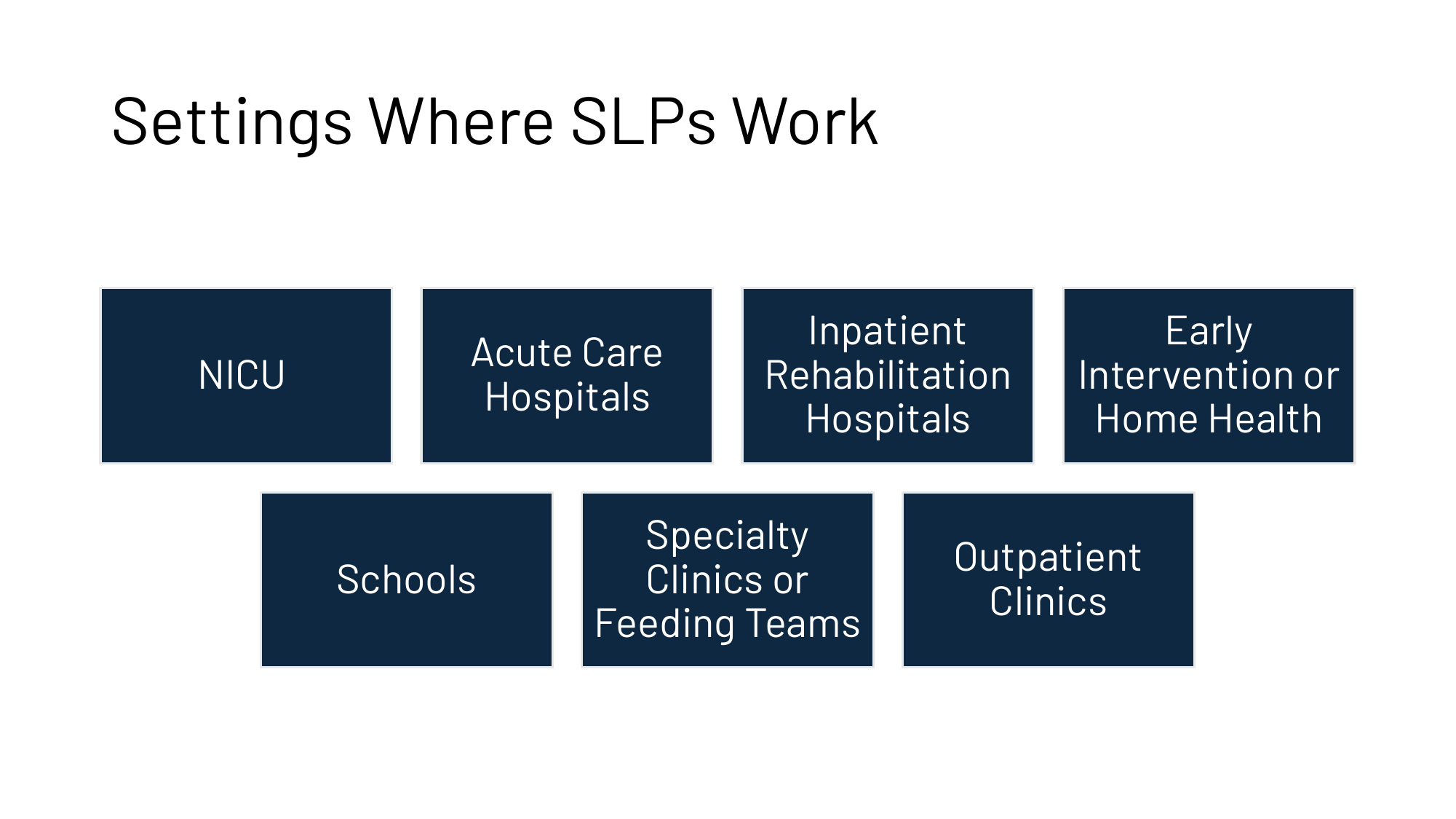

# Settings Where SLPs Work
NICU
Acute Care Hospitals
Inpatient Rehabilitation Hospitals
Early Intervention or Home Health
Schools
Specialty Clinics or Feeding Teams
Outpatient Clinics